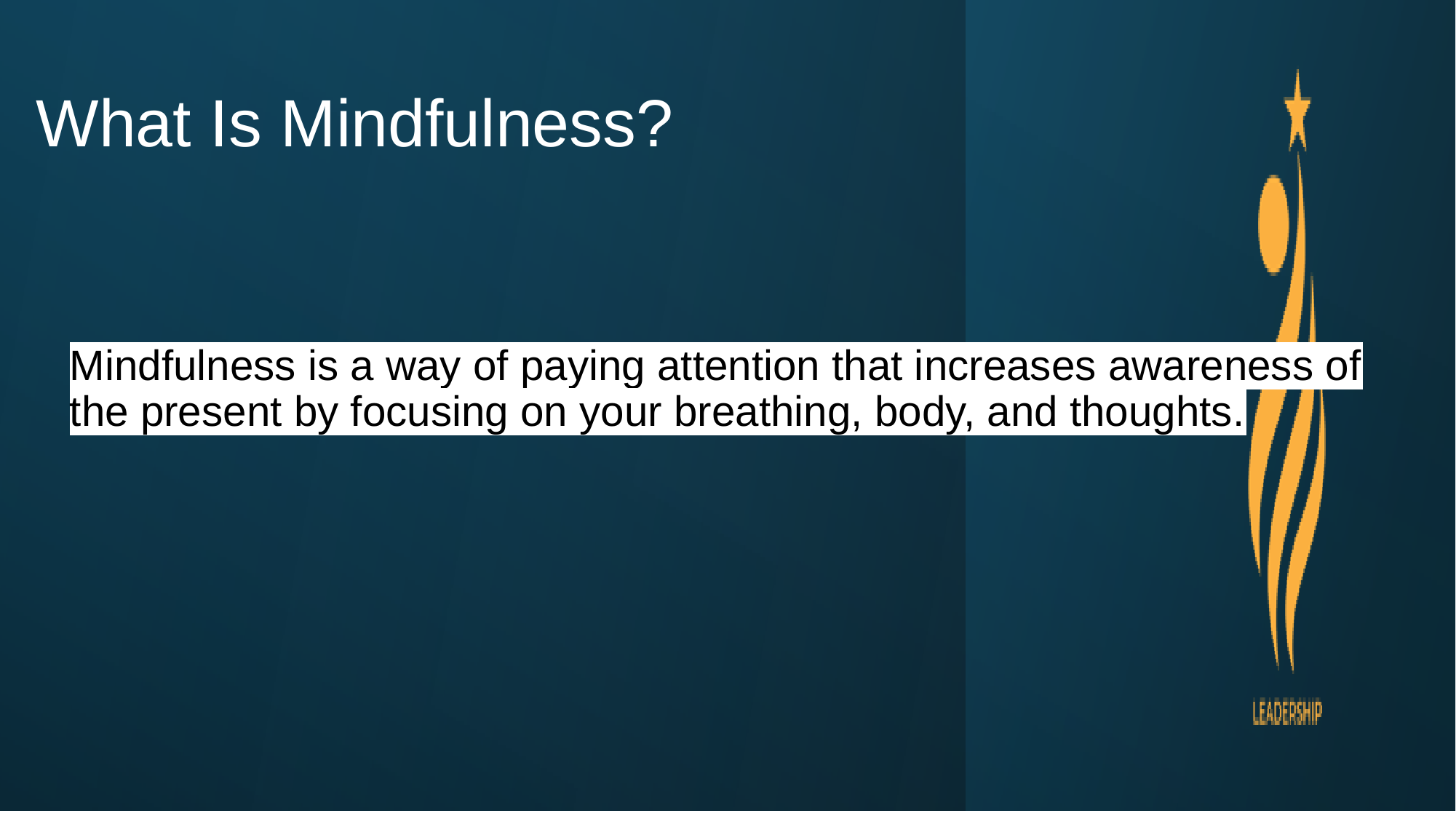

# What Is Mindfulness?
Mindfulness is a way of paying attention that increases awareness of the present by focusing on your breathing, body, and thoughts.